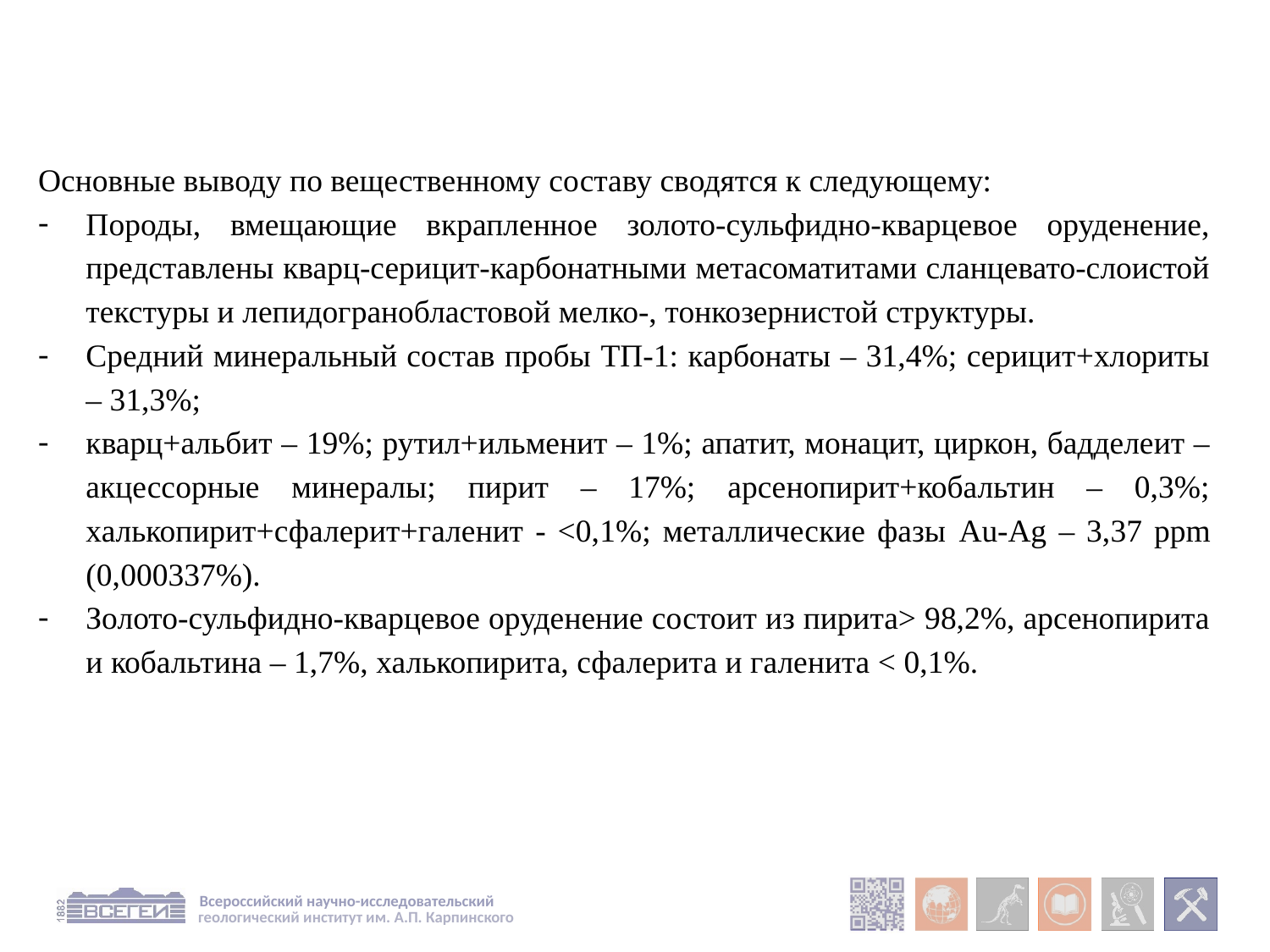

Основные выводу по вещественному составу сводятся к следующему:
Породы, вмещающие вкрапленное золото-сульфидно-кварцевое оруденение, представлены кварц-серицит-карбонатными метасоматитами сланцевато-слоистой текстуры и лепидогранобластовой мелко-, тонкозернистой структуры.
Средний минеральный состав пробы ТП-1: карбонаты – 31,4%; серицит+хлориты – 31,3%;
кварц+альбит – 19%; рутил+ильменит – 1%; апатит, монацит, циркон, бадделеит – акцессорные минералы; пирит – 17%; арсенопирит+кобальтин – 0,3%; халькопирит+сфалерит+галенит - <0,1%; металлические фазы Au-Ag – 3,37 ppm (0,000337%).
Золото-сульфидно-кварцевое оруденение состоит из пирита> 98,2%, арсенопирита и кобальтина – 1,7%, халькопирита, сфалерита и галенита < 0,1%.